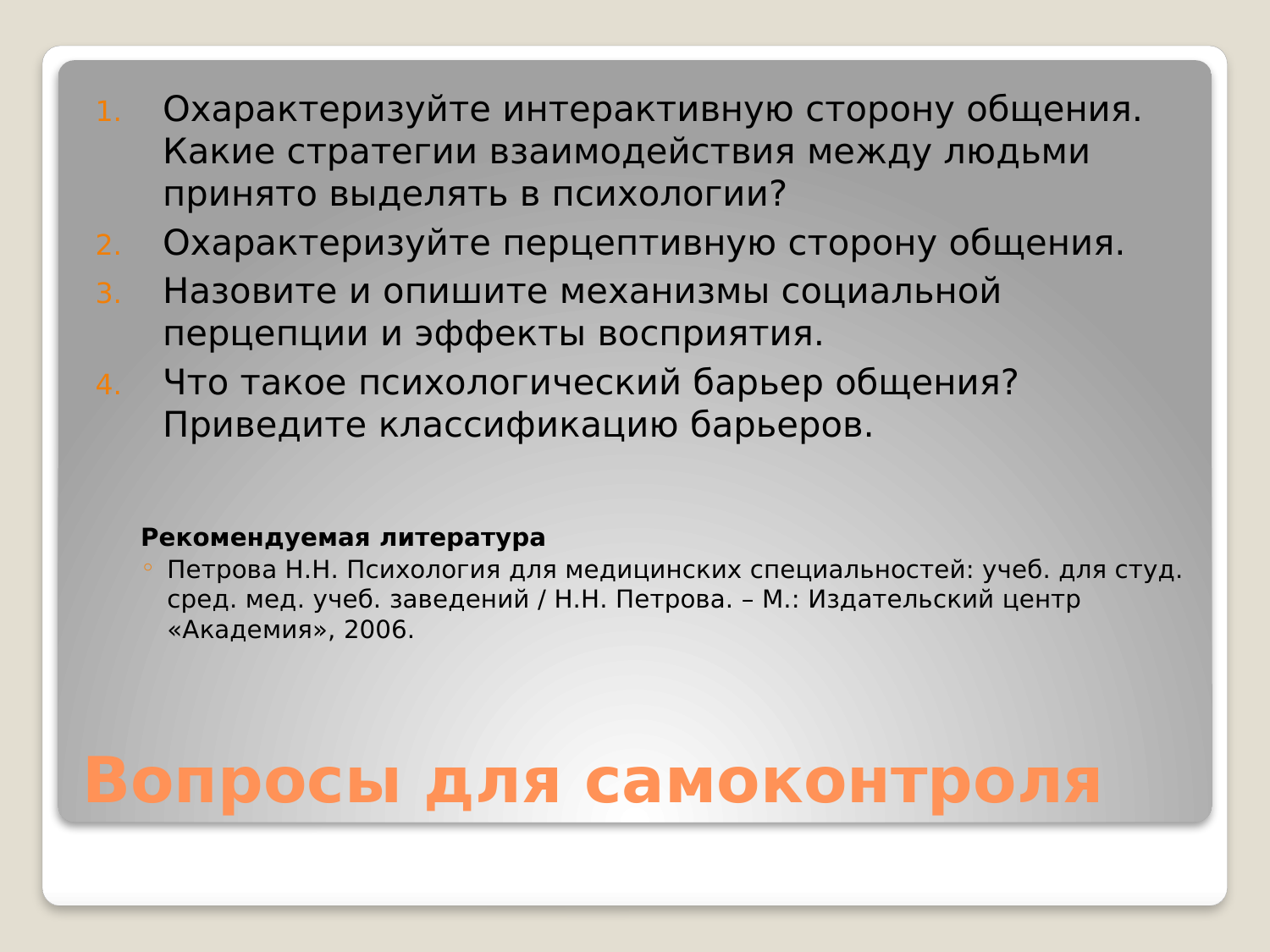

Охарактеризуйте интерактивную сторону общения. Какие стратегии взаимодействия между людьми принято выделять в психологии?
Охарактеризуйте перцептивную сторону общения.
Назовите и опишите механизмы социальной перцепции и эффекты восприятия.
Что такое психологический барьер общения? Приведите классификацию барьеров.

Рекомендуемая литература
Петрова Н.Н. Психология для медицинских специальностей: учеб. для студ. сред. мед. учеб. заведений / Н.Н. Петрова. – М.: Издательский центр «Академия», 2006.
# Вопросы для самоконтроля